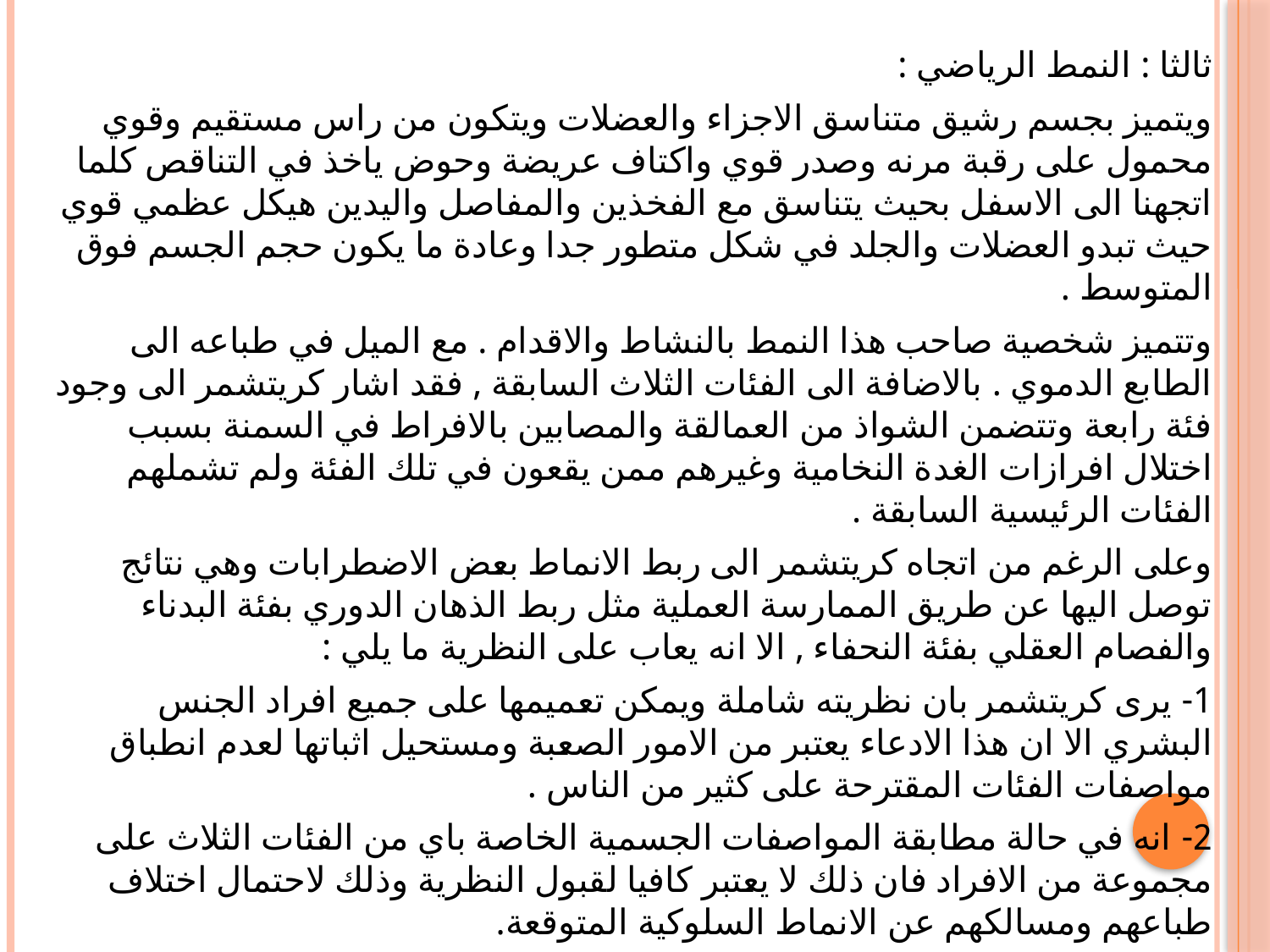

ثالثا : النمط الرياضي :
ويتميز بجسم رشيق متناسق الاجزاء والعضلات ويتكون من راس مستقيم وقوي محمول على رقبة مرنه وصدر قوي واكتاف عريضة وحوض ياخذ في التناقص كلما اتجهنا الى الاسفل بحيث يتناسق مع الفخذين والمفاصل واليدين هيكل عظمي قوي حيث تبدو العضلات والجلد في شكل متطور جدا وعادة ما يكون حجم الجسم فوق المتوسط .
وتتميز شخصية صاحب هذا النمط بالنشاط والاقدام . مع الميل في طباعه الى الطابع الدموي . بالاضافة الى الفئات الثلاث السابقة , فقد اشار كريتشمر الى وجود فئة رابعة وتتضمن الشواذ من العمالقة والمصابين بالافراط في السمنة بسبب اختلال افرازات الغدة النخامية وغيرهم ممن يقعون في تلك الفئة ولم تشملهم الفئات الرئيسية السابقة .
وعلى الرغم من اتجاه كريتشمر الى ربط الانماط بعض الاضطرابات وهي نتائج توصل اليها عن طريق الممارسة العملية مثل ربط الذهان الدوري بفئة البدناء والفصام العقلي بفئة النحفاء , الا انه يعاب على النظرية ما يلي :
1- يرى كريتشمر بان نظريته شاملة ويمكن تعميمها على جميع افراد الجنس البشري الا ان هذا الادعاء يعتبر من الامور الصعبة ومستحيل اثباتها لعدم انطباق مواصفات الفئات المقترحة على كثير من الناس .
2- انه في حالة مطابقة المواصفات الجسمية الخاصة باي من الفئات الثلاث على مجموعة من الافراد فان ذلك لا يعتبر كافيا لقبول النظرية وذلك لاحتمال اختلاف طباعهم ومسالكهم عن الانماط السلوكية المتوقعة.
3- اعتماد الدراسة على النماذج مرضية وغير سوية مما يجعل النتائج اكثر انطباقا على افراد العينة التي اجريت عليها الدراسة منه على افراد الناس بصورة عامة .